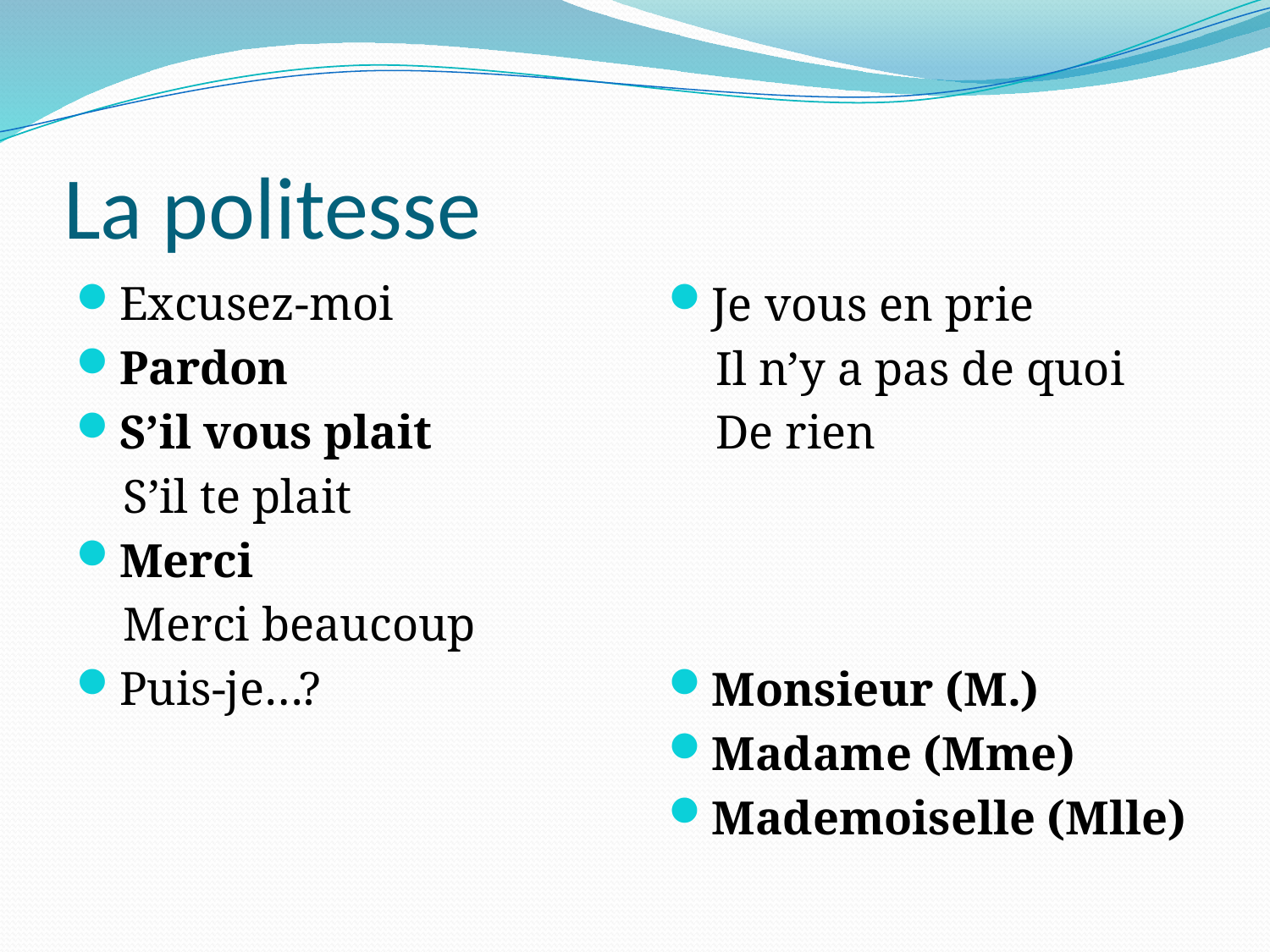

# La politesse
Excusez-moi
Pardon
S’il vous plait
    S’il te plait
Merci
    Merci beaucoup
Puis-je…?

Je vous en prie
    Il n’y a pas de quoi
    De rien

Monsieur (M.)
Madame (Mme)
Mademoiselle (Mlle)